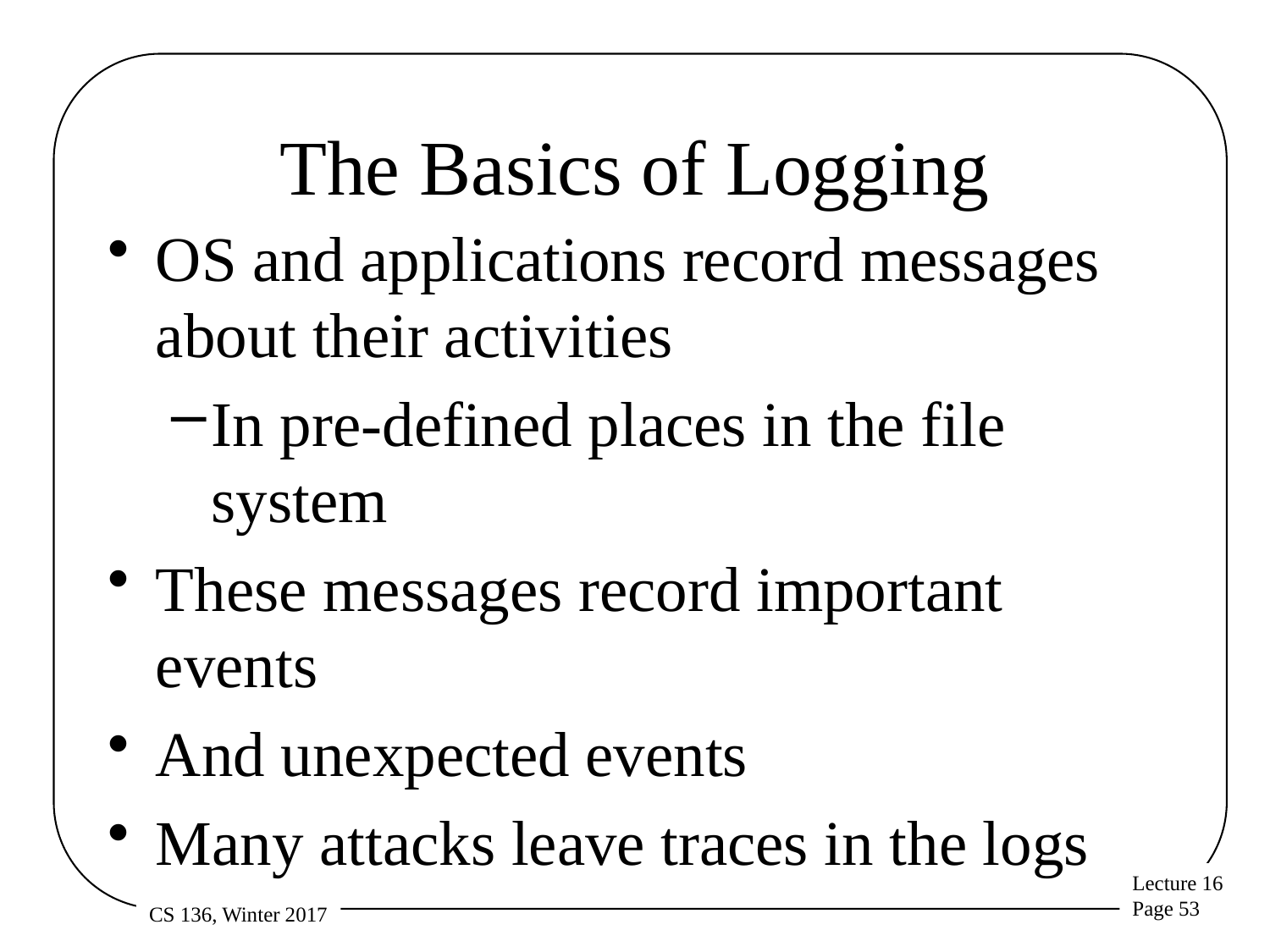

# The Basics of Logging
OS and applications record messages about their activities
In pre-defined places in the file system
These messages record important events
And unexpected events
Many attacks leave traces in the logs